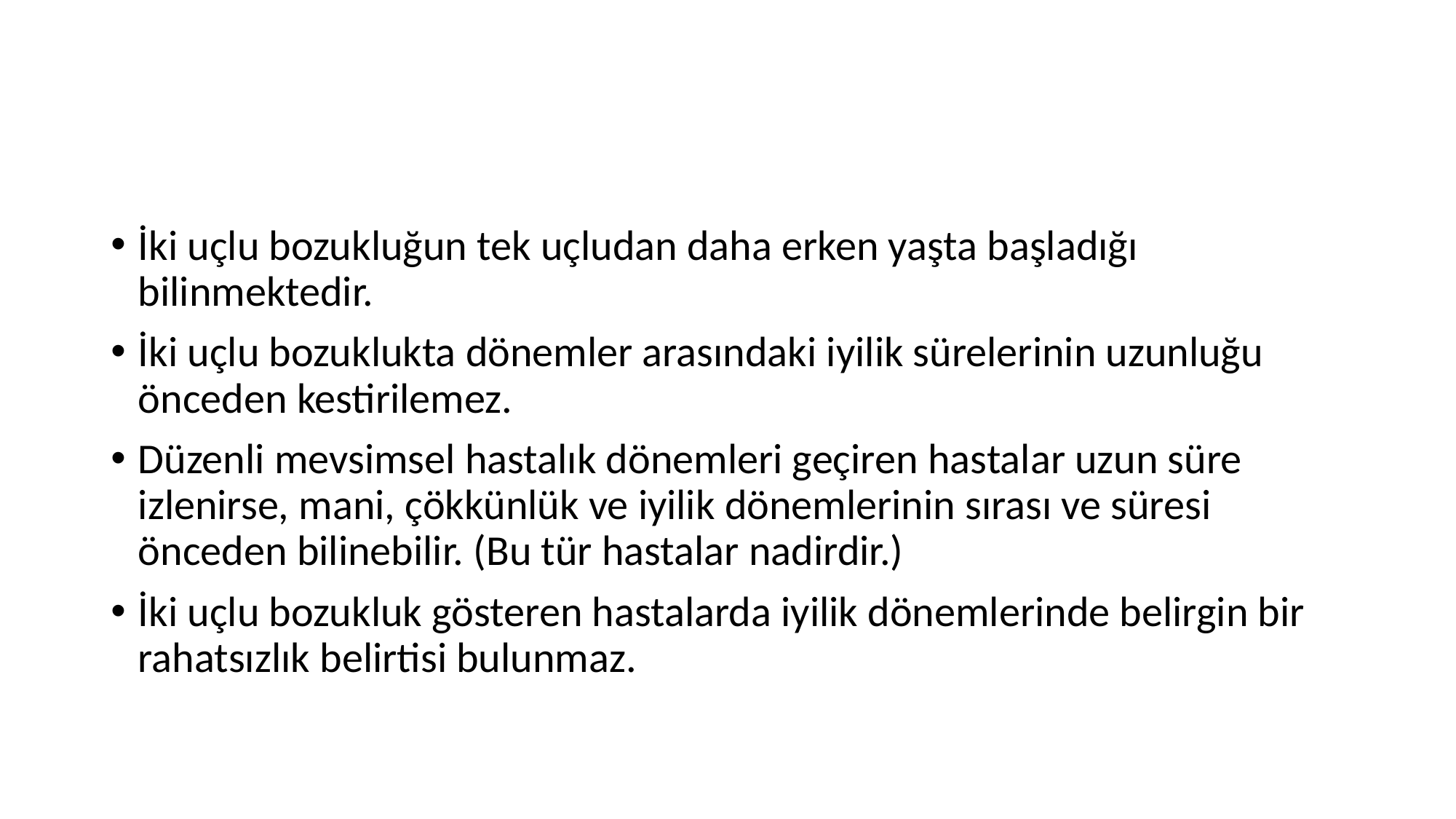

#
İki uçlu bozukluğun tek uçludan daha erken yaşta başladığı bilinmektedir.
İki uçlu bozuklukta dönemler arasındaki iyilik sürelerinin uzunluğu önceden kestirilemez.
Düzenli mevsimsel hastalık dönemleri geçiren hastalar uzun süre izlenirse, mani, çökkünlük ve iyilik dönemlerinin sırası ve süresi önceden bilinebilir. (Bu tür hastalar nadirdir.)
İki uçlu bozukluk gösteren hastalarda iyilik dönemlerinde belirgin bir rahatsızlık belirtisi bulunmaz.